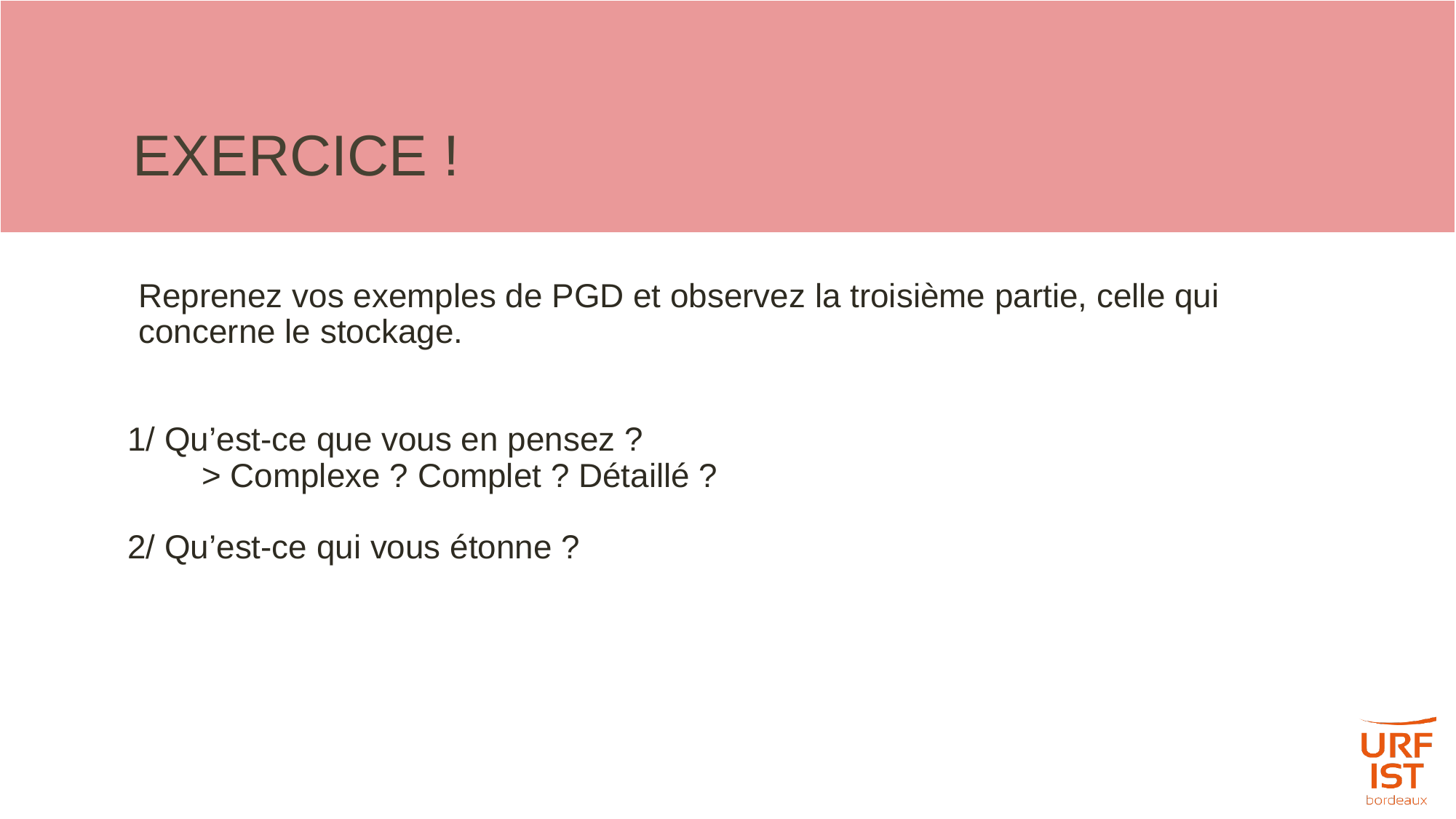

# EXERCICE !
Reprenez vos exemples de PGD et observez la troisième partie, celle qui concerne le stockage.

1/ Qu’est-ce que vous en pensez ?
        > Complexe ? Complet ? Détaillé ?

2/ Qu’est-ce qui vous étonne ?